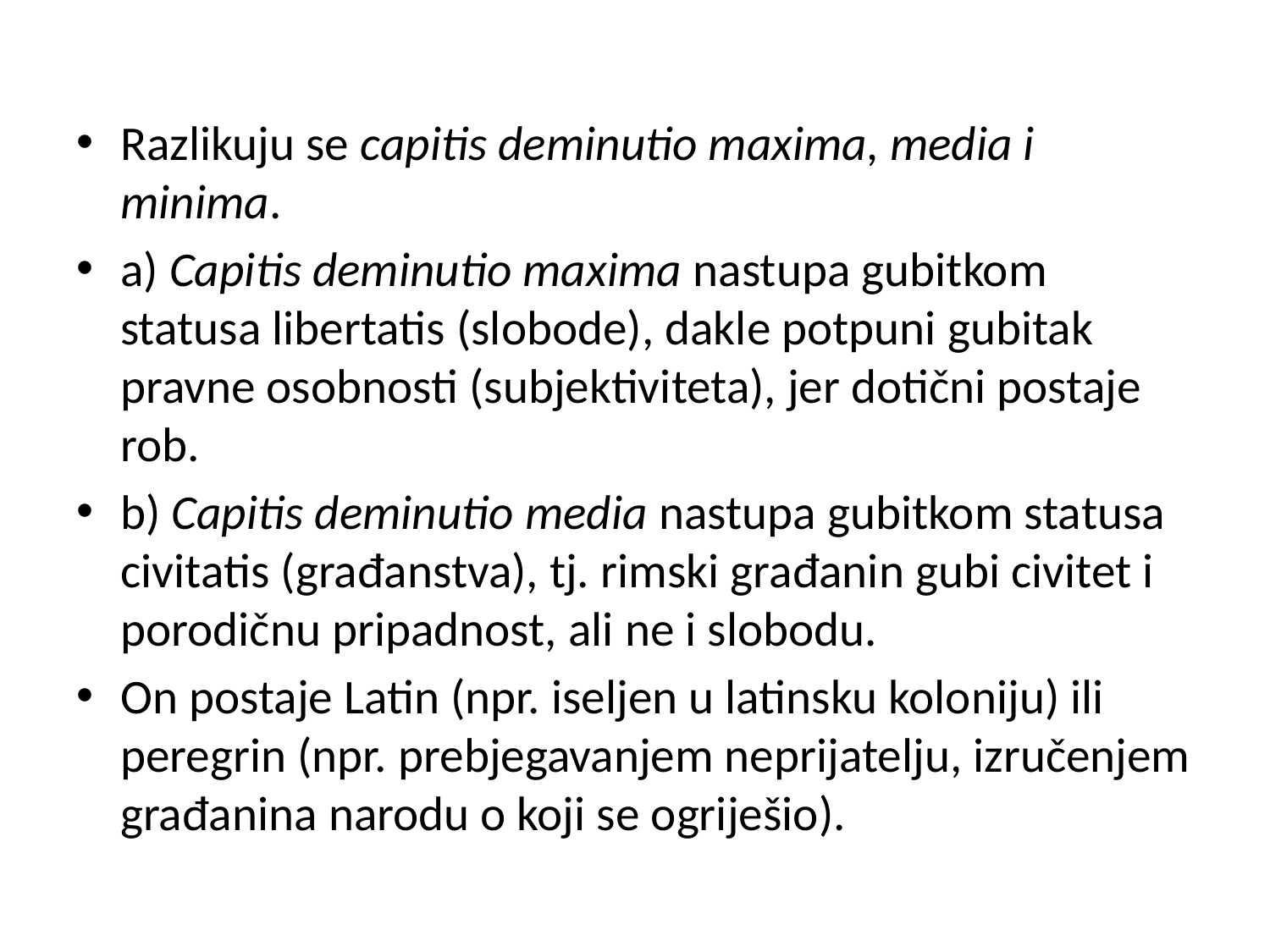

Razlikuju se capitis deminutio maxima, media i minima.
a) Capitis deminutio maxima nastupa gubitkom statusa libertatis (slobode), dakle potpuni gubitak pravne osobnosti (subjektiviteta), jer dotični postaje rob.
b) Capitis deminutio media nastupa gubitkom statusa civitatis (građanstva), tj. rimski građanin gubi civitet i porodičnu pripadnost, ali ne i slobodu.
On postaje Latin (npr. iseljen u latinsku koloniju) ili peregrin (npr. prebjegavanjem neprijatelju, izručenjem građanina narodu o koji se ogriješio).